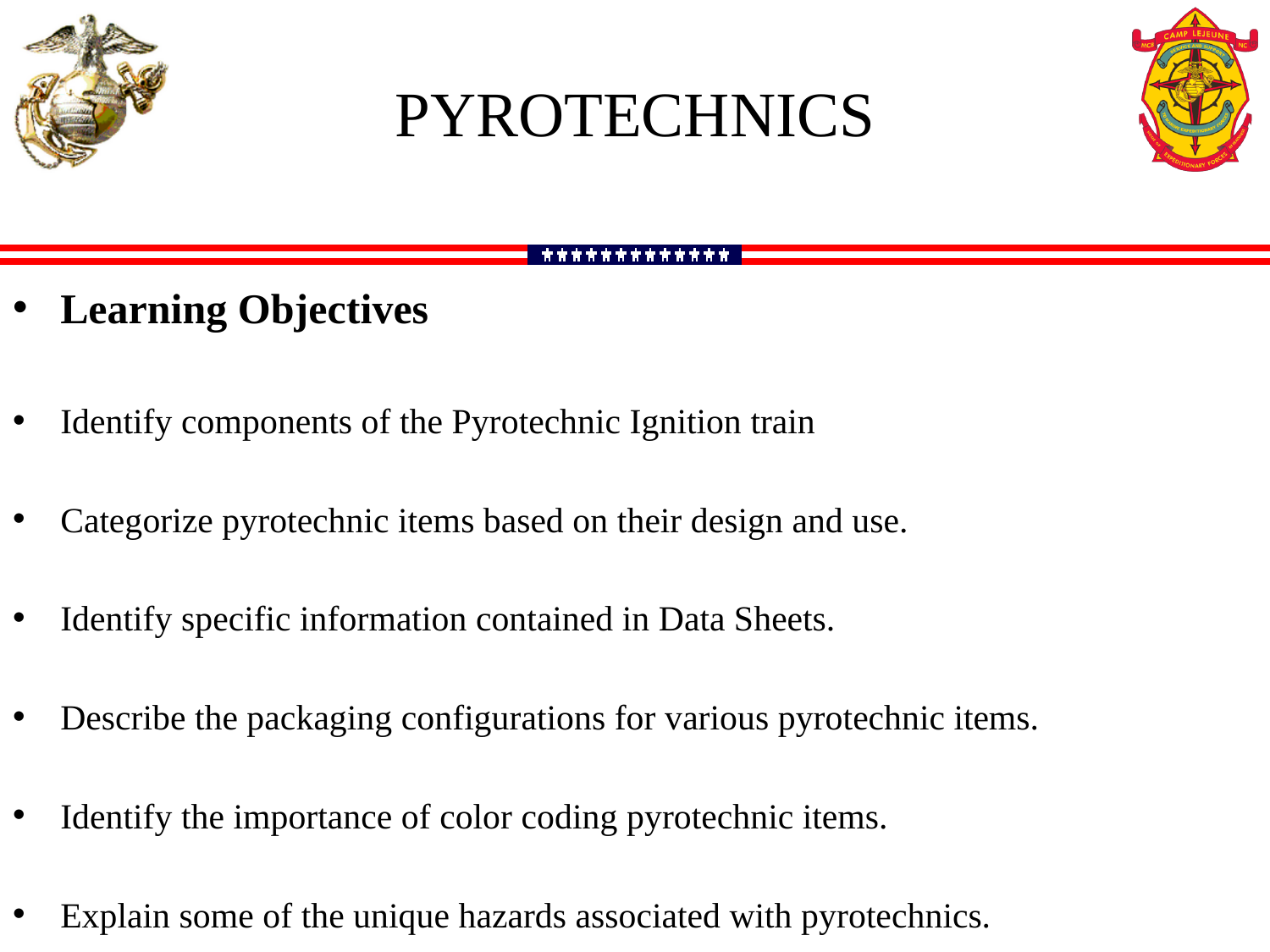

PYROTECHNICS
Learning Objectives

Identify components of the Pyrotechnic Ignition train

Categorize pyrotechnic items based on their design and use.

Identify specific information contained in Data Sheets.

Describe the packaging configurations for various pyrotechnic items.

Identify the importance of color coding pyrotechnic items.

Explain some of the unique hazards associated with pyrotechnics.